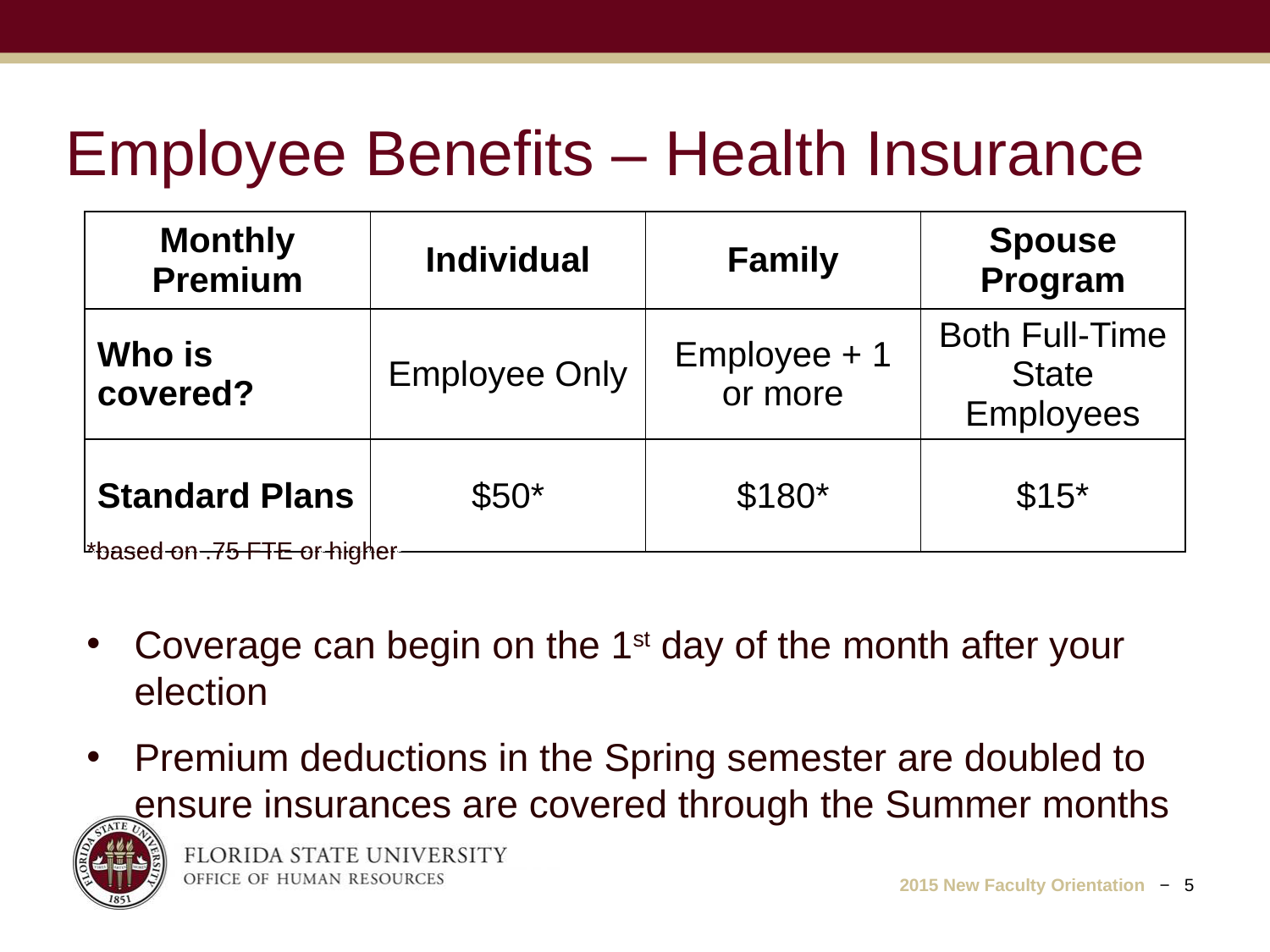

Employee Benefits ‒ Health Insurance

| Monthly Premium | Individual | Family | Spouse Program |
| --- | --- | --- | --- |
| Who is covered? | Employee Only | Employee + 1 or more | Both Full-Time State Employees |
| Standard Plans | $50\* | $180\* | $15\* |
*based on .75 FTE or higher
Coverage can begin on the 1st day of the month after your election

Premium deductions in the Spring semester are doubled to ensure insurances are covered through the Summer months